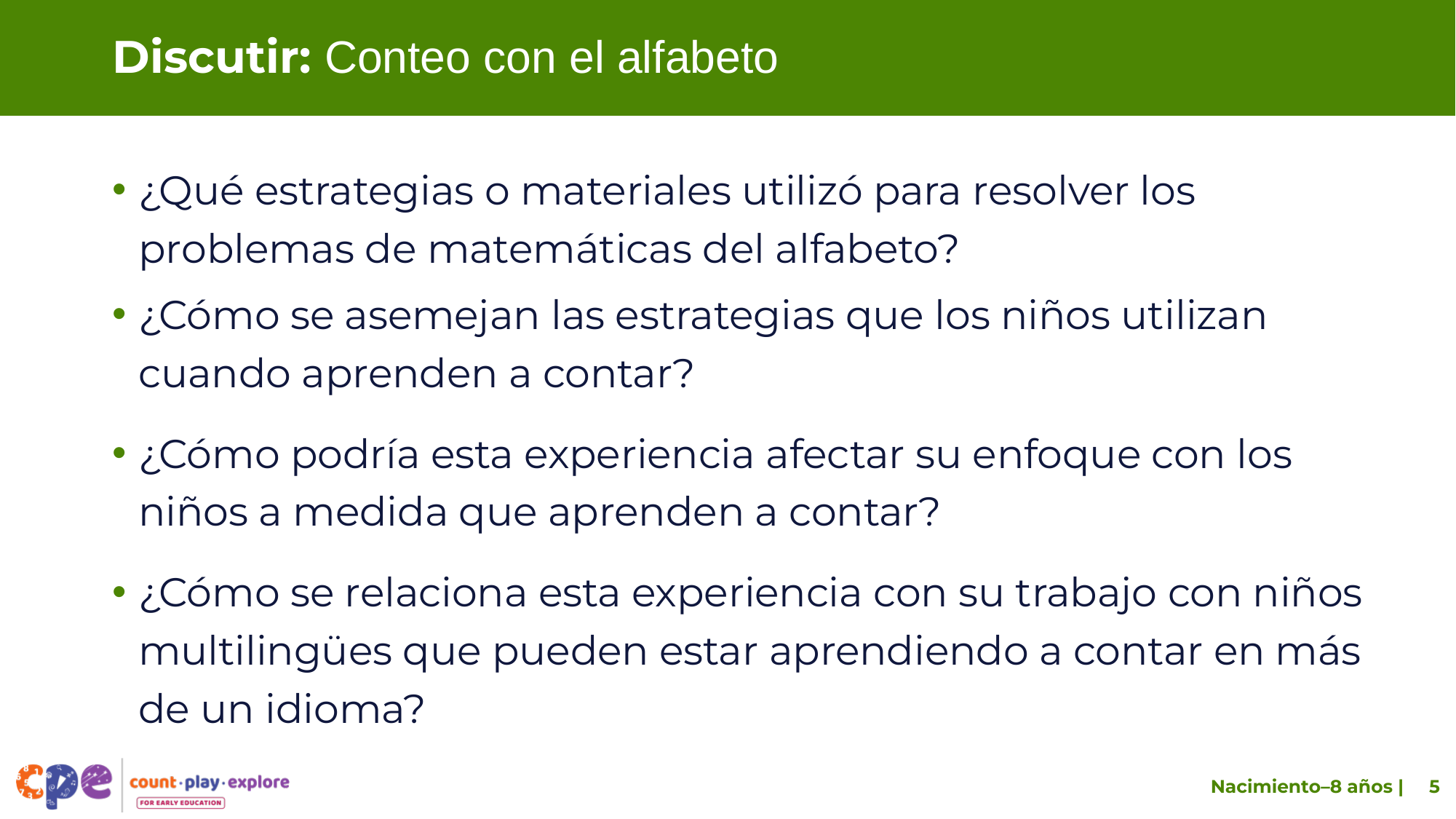

# Discutir: Conteo con el alfabeto
¿Qué estrategias o materiales utilizó para resolver los problemas de matemáticas del alfabeto?
¿Cómo se asemejan las estrategias que los niños utilizan cuando aprenden a contar?
¿Cómo podría esta experiencia afectar su enfoque con los niños a medida que aprenden a contar?
¿Cómo se relaciona esta experiencia con su trabajo con niños multilingües que pueden estar aprendiendo a contar en más de un idioma?